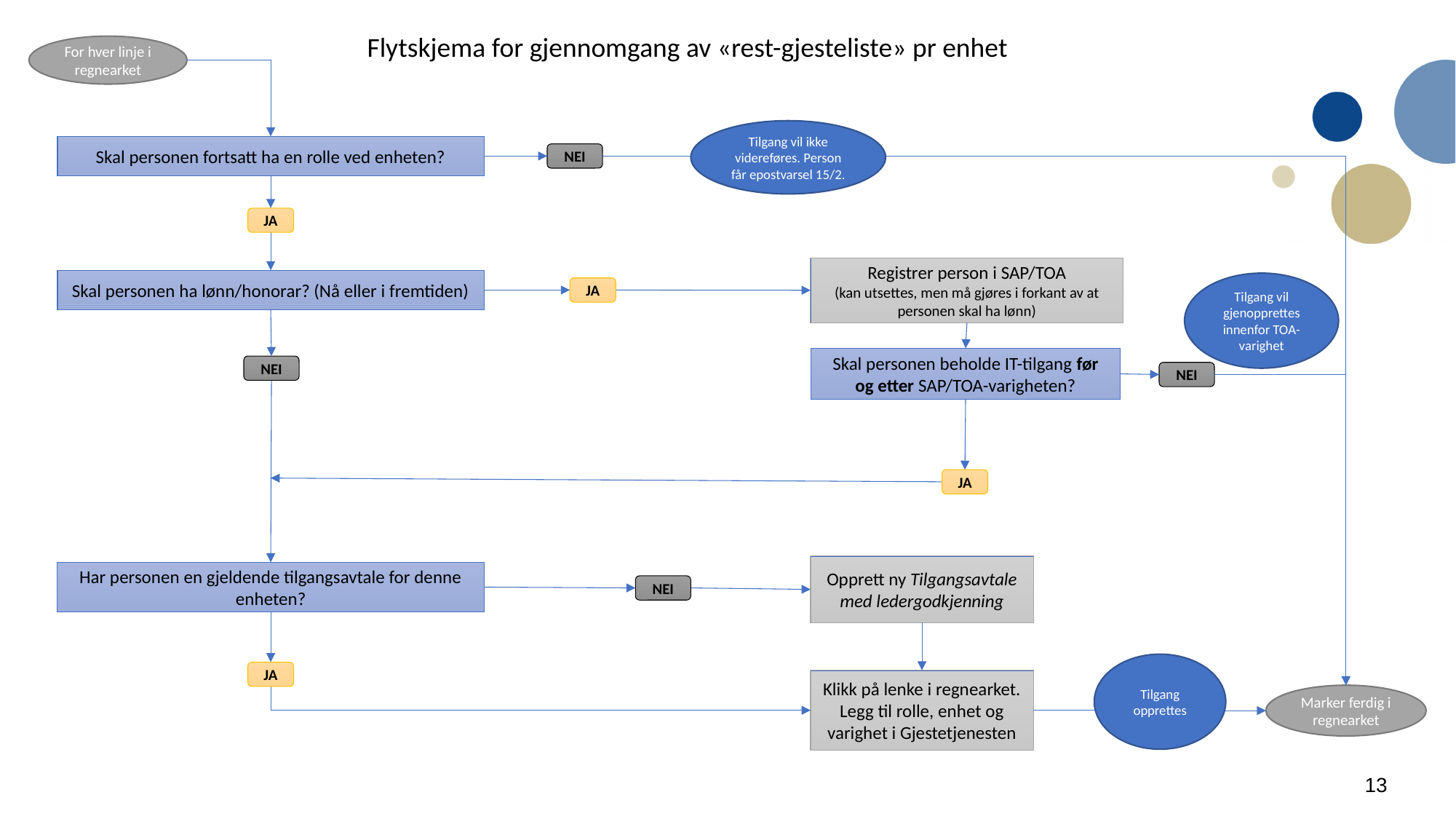

Flytskjema for gjennomgang av «rest-gjesteliste» pr enhet
For hver linje i regnearket
Tilgang vil ikke videreføres. Person får epostvarsel 15/2.
Skal personen fortsatt ha en rolle ved enheten?
NEI
JA
Registrer person i SAP/TOA
(kan utsettes, men må gjøres i forkant av at personen skal ha lønn)
Skal personen ha lønn/honorar? (Nå eller i fremtiden)
Tilgang vil gjenopprettes innenfor TOA-varighet
JA
Skal personen beholde IT-tilgang før og etter SAP/TOA-varigheten?
NEI
NEI
JA
Opprett ny Tilgangsavtale med ledergodkjenning
Har personen en gjeldende tilgangsavtale for denne enheten?
NEI
Tilgang opprettes
JA
Klikk på lenke i regnearket.
Legg til rolle, enhet og varighet i Gjestetjenesten
Marker ferdig i regnearket